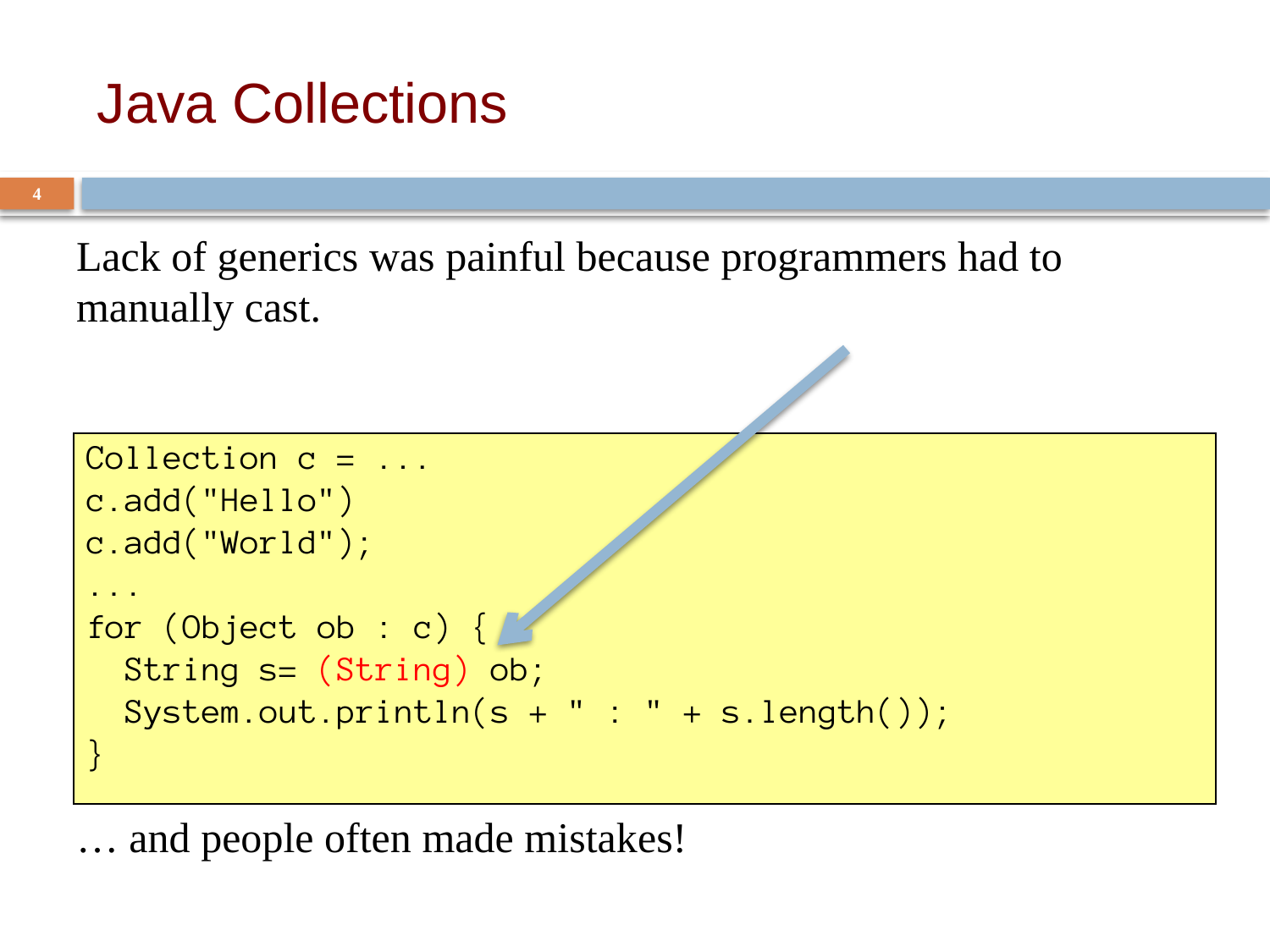

# Java Collections
4
Lack of generics was painful because programmers had to manually cast.
Collection c = ...
c.add("Hello")
c.add("World");
...
for (Object ob : c) {
  String s= (String) ob;
  System.out.println(s + " : " + s.length());
}
… and people often made mistakes!